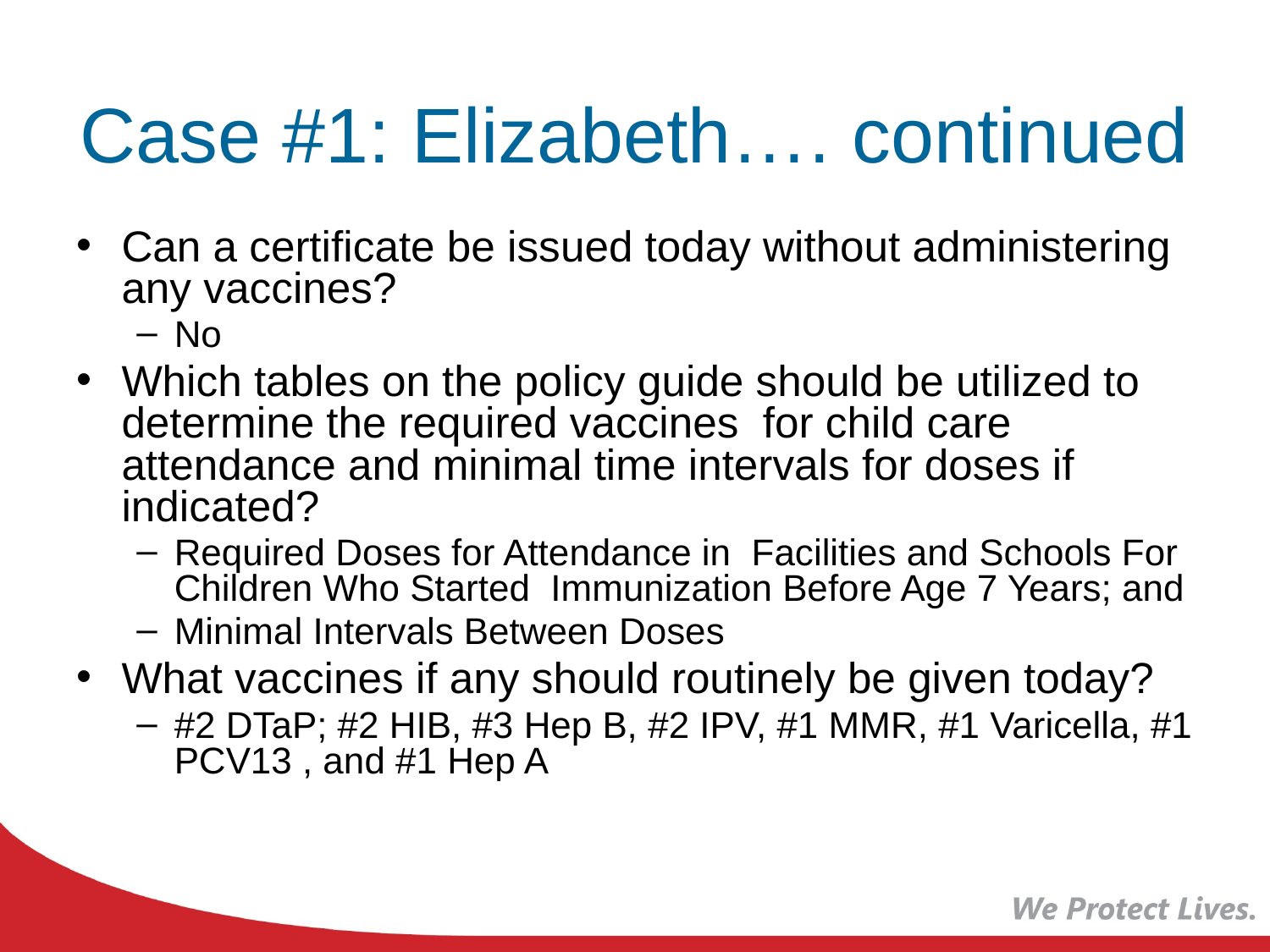

# Case #1: Elizabeth…. continued
Can a certificate be issued today without administering any vaccines?
No
Which tables on the policy guide should be utilized to determine the required vaccines  for child care attendance and minimal time intervals for doses if indicated?
Required Doses for Attendance in  Facilities and Schools For Children Who Started  Immunization Before Age 7 Years; and
Minimal Intervals Between Doses
What vaccines if any should routinely be given today?
#2 DTaP; #2 HIB, #3 Hep B, #2 IPV, #1 MMR, #1 Varicella, #1 PCV13 , and #1 Hep A